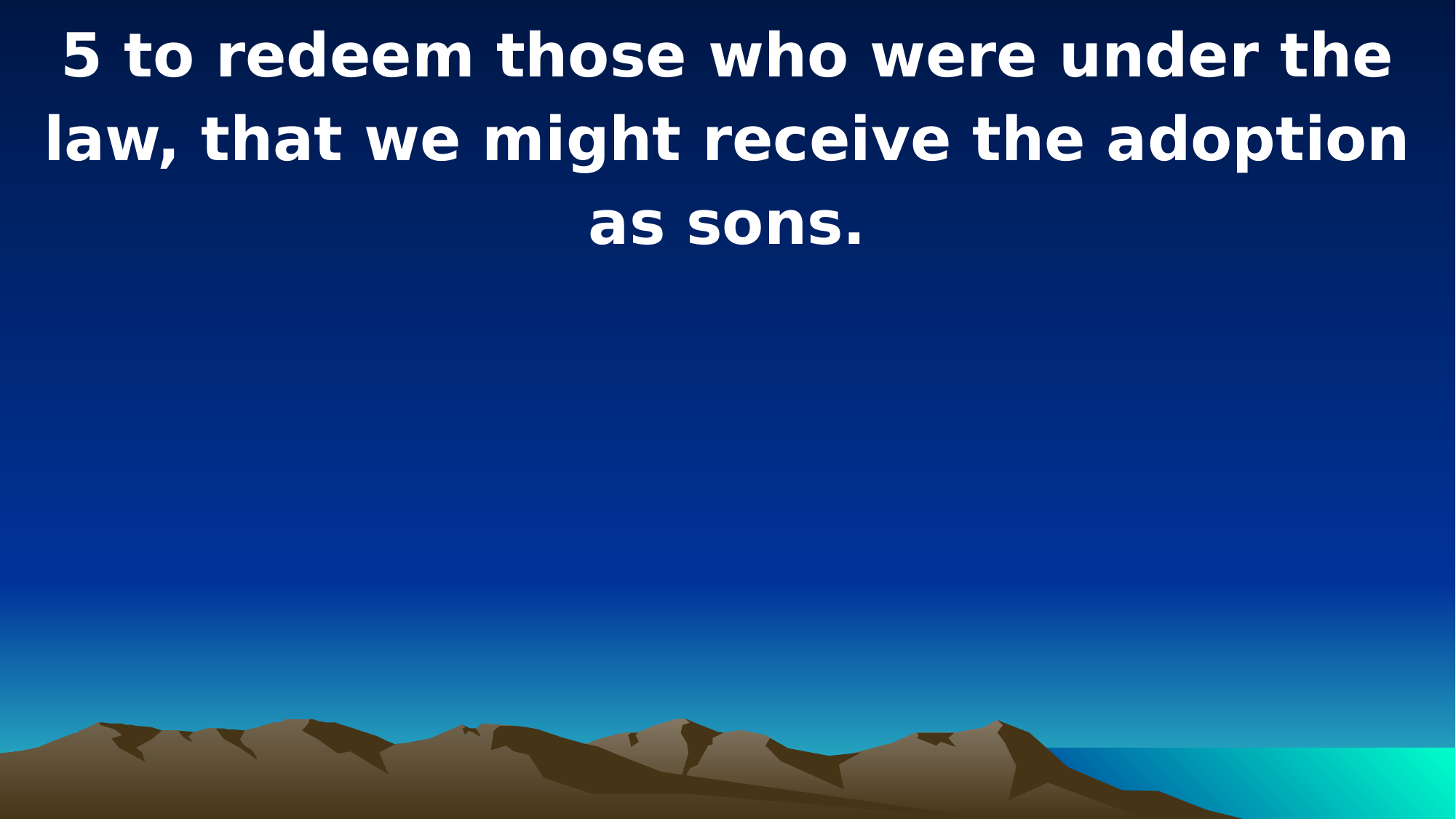

5 to redeem those who were under the law, that we might receive the adoption as sons.